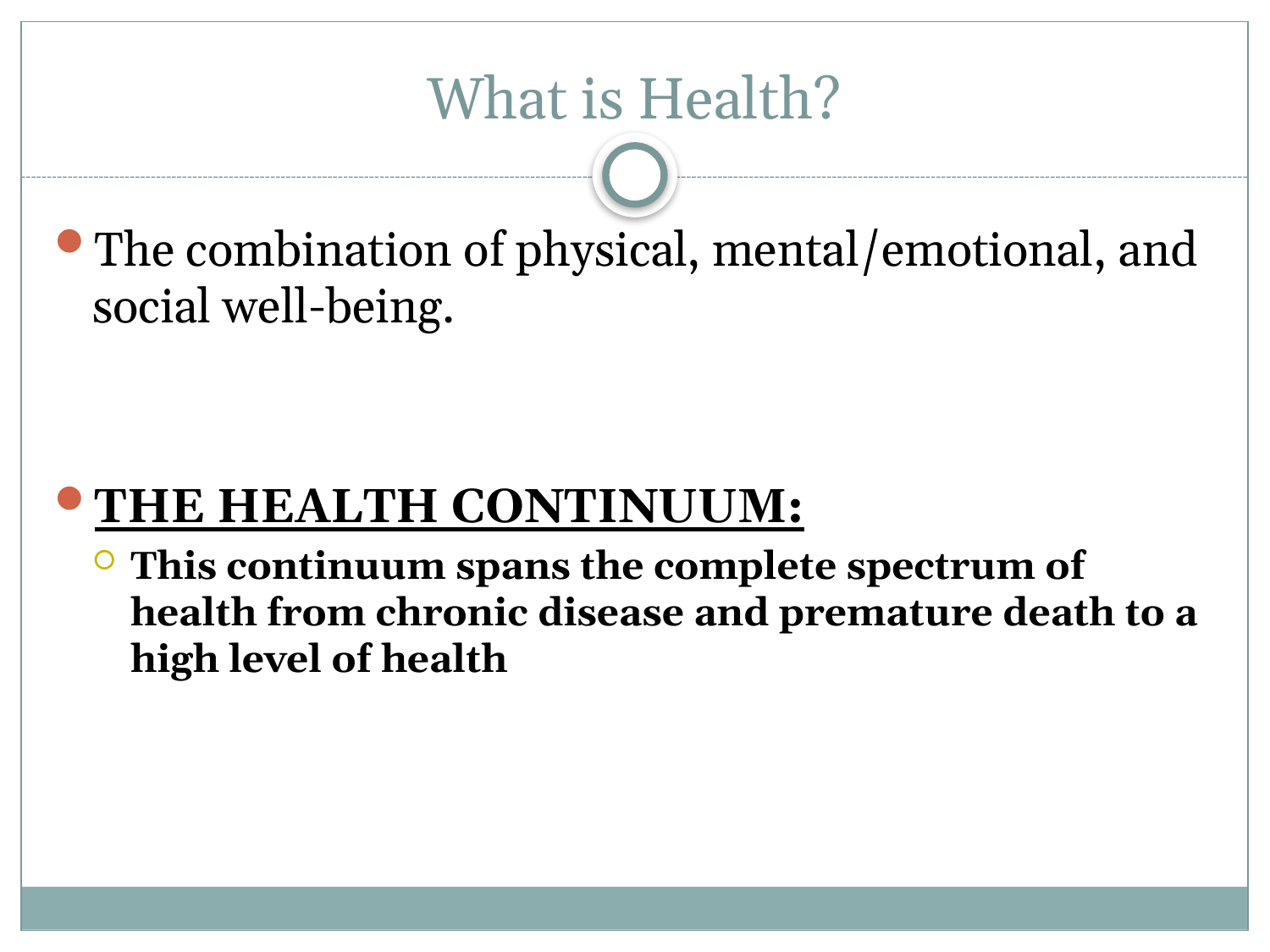

# What is Health?
The combination of physical, mental/emotional, and social well-being.

THE HEALTH CONTINUUM:
This continuum spans the complete spectrum of health from chronic disease and premature death to a high level of health